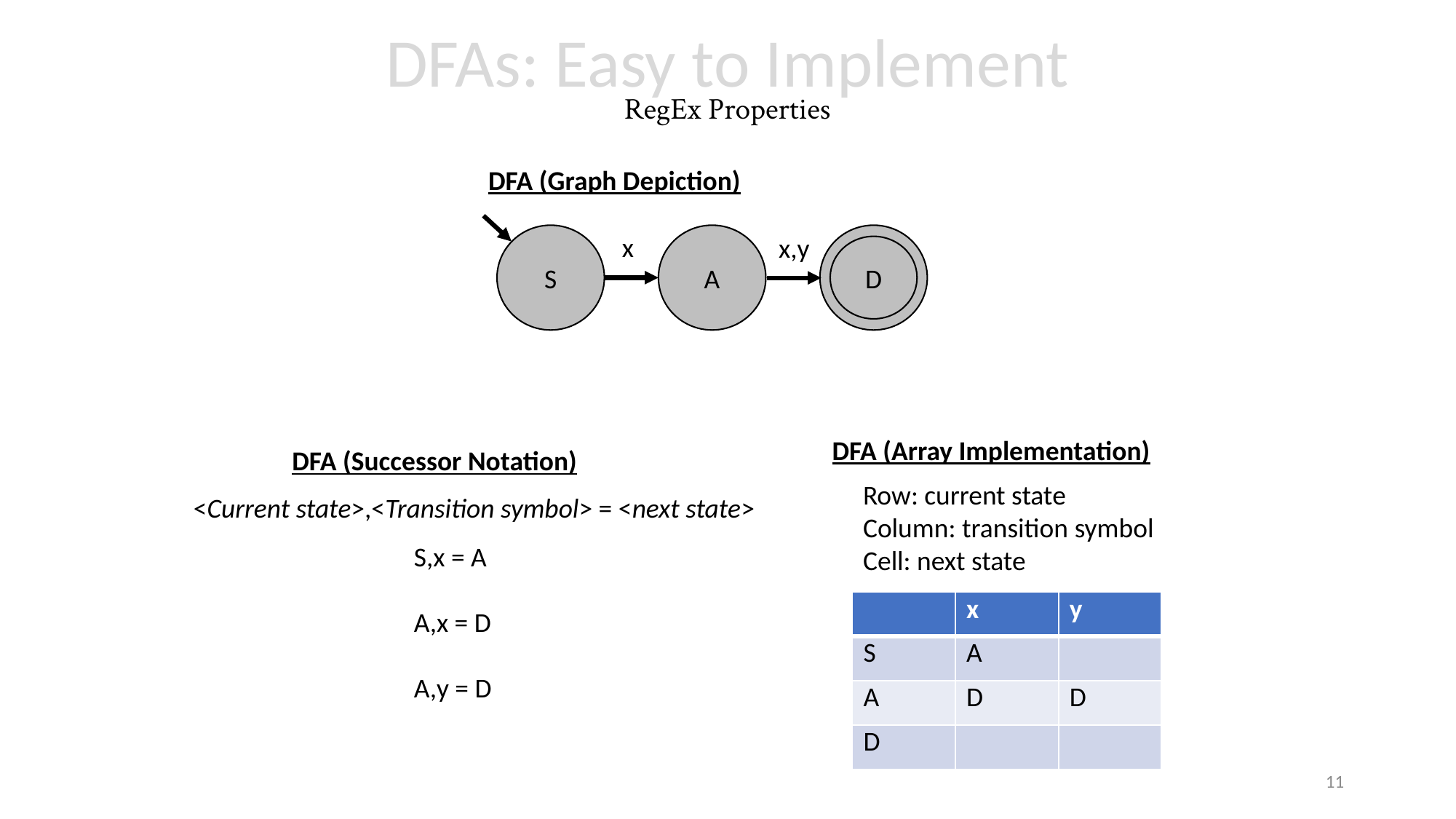

# DFAs: Easy to Implement RegEx Properties
DFA (Graph Depiction)
x
S
A
D
x,y
D
DFA (Array Implementation)
DFA (Successor Notation)
Row: current state
Column: transition symbol
Cell: next state
<Current state>,<Transition symbol> = <next state>
S,x = A

A,x = D

A,y = D
|  | x | y |
| --- | --- | --- |
| S | A |  |
| A | D | D |
| D |  |  |
11